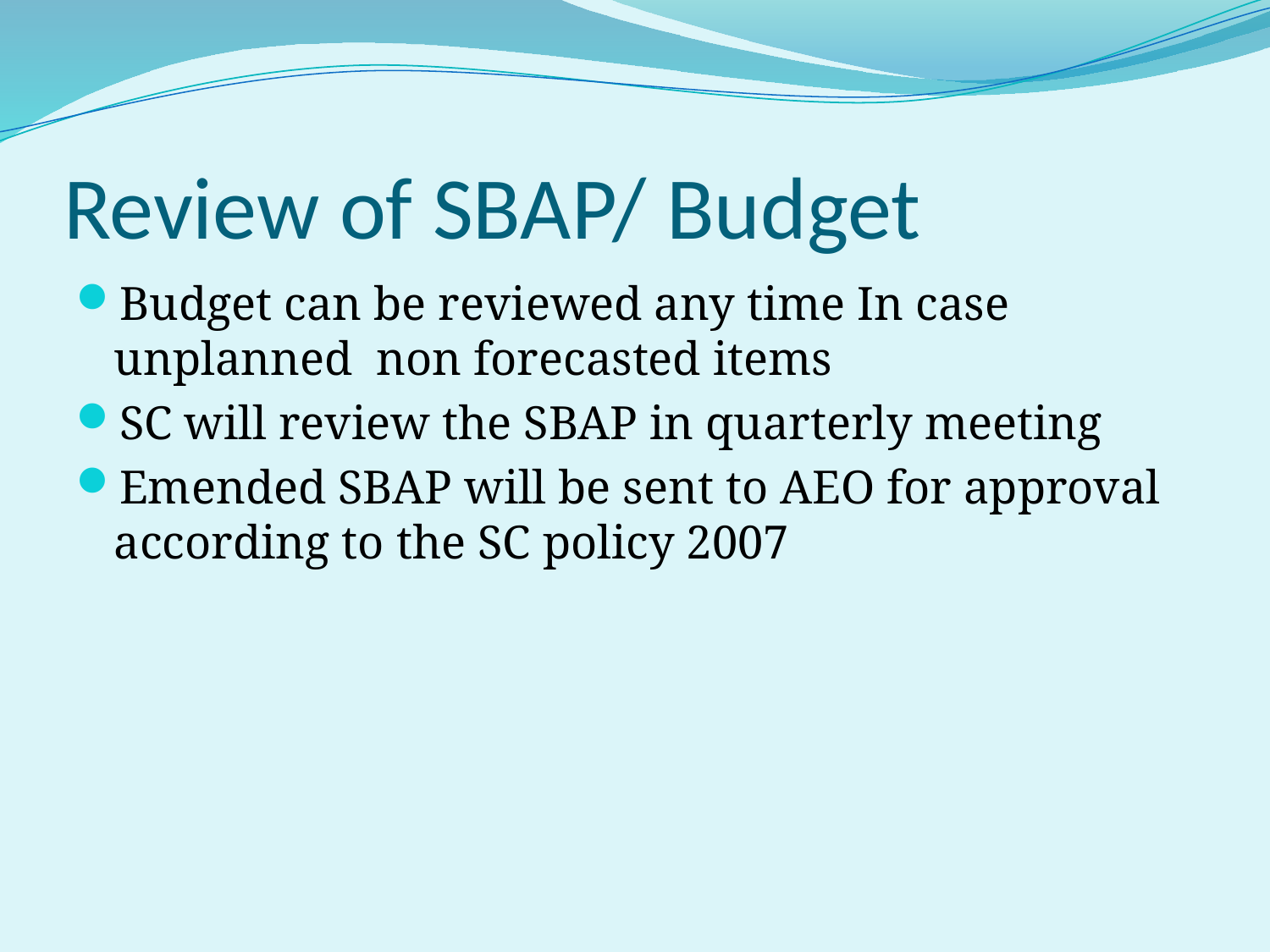

# Review of SBAP/ Budget
Budget can be reviewed any time In case unplanned  non forecasted items
SC will review the SBAP in quarterly meeting
Emended SBAP will be sent to AEO for approval according to the SC policy 2007